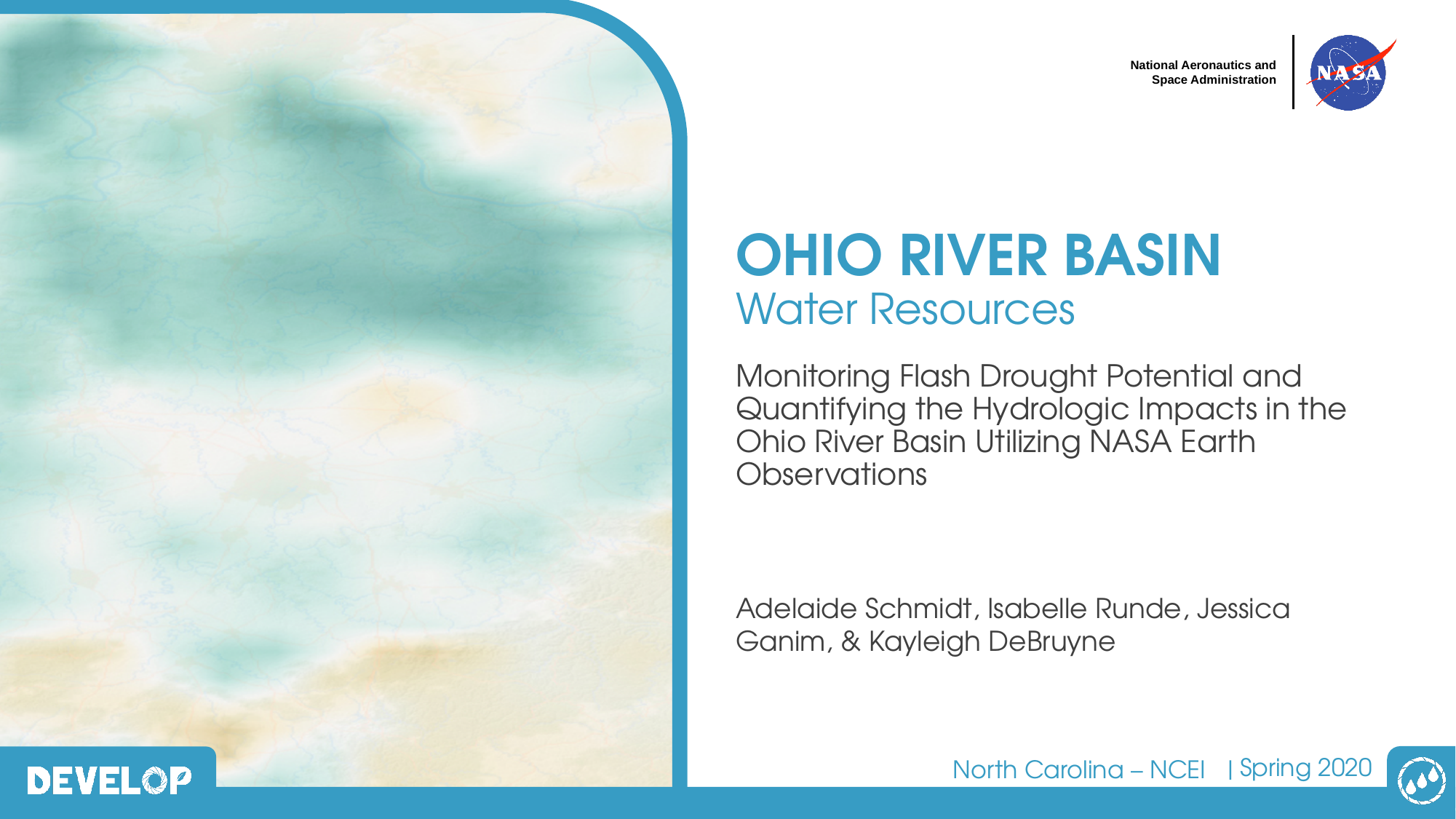

OHIO RIVER BASIN
Water Resources
Monitoring Flash Drought Potential and Quantifying the Hydrologic Impacts in the Ohio River Basin Utilizing NASA Earth Observations
Adelaide Schmidt, Isabelle Runde, Jessica Ganim, & Kayleigh DeBruyne
North Carolina – NCEI